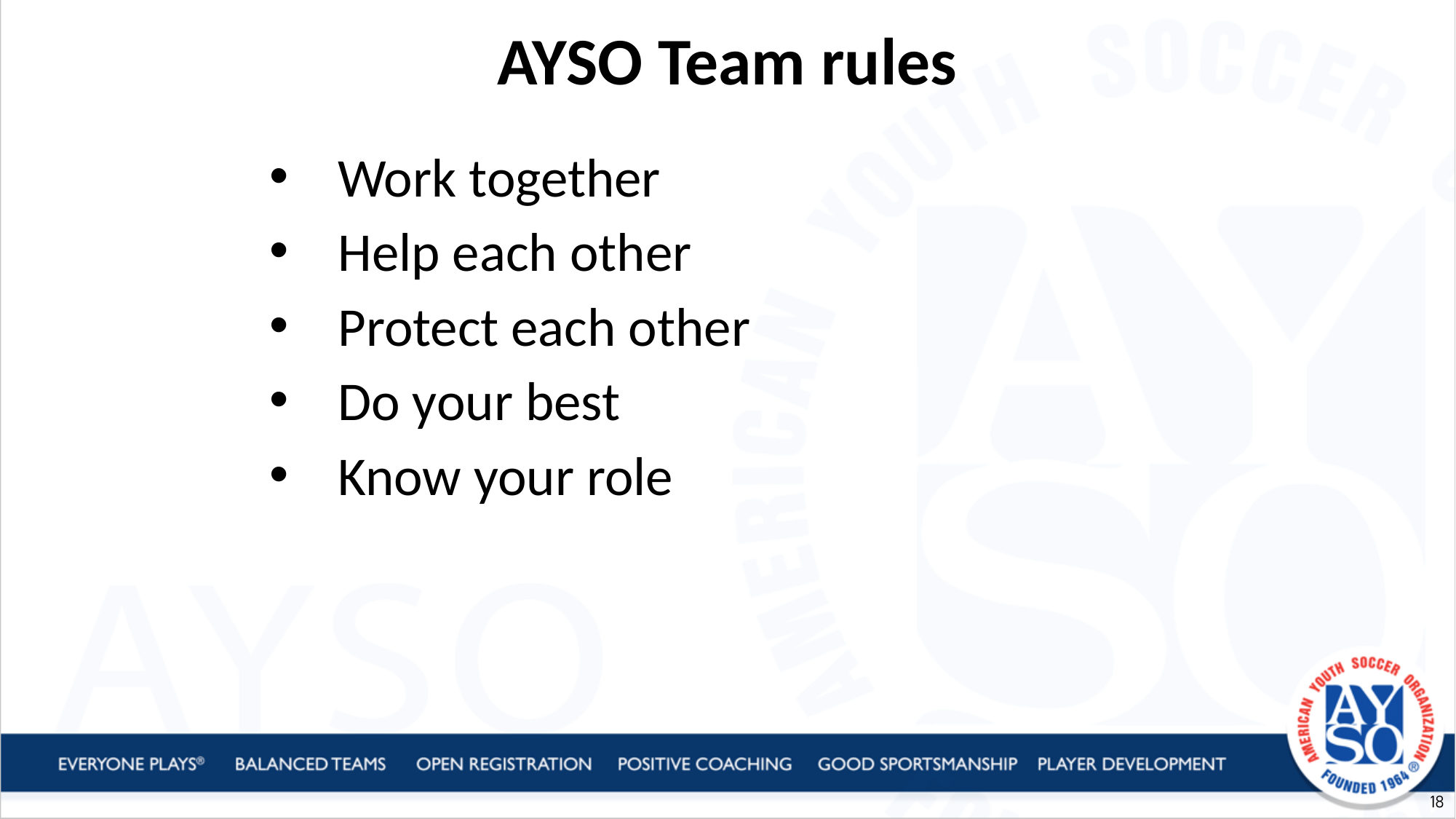

AYSO Team rules
Work together
Help each other
Protect each other
Do your best
Know your role

18